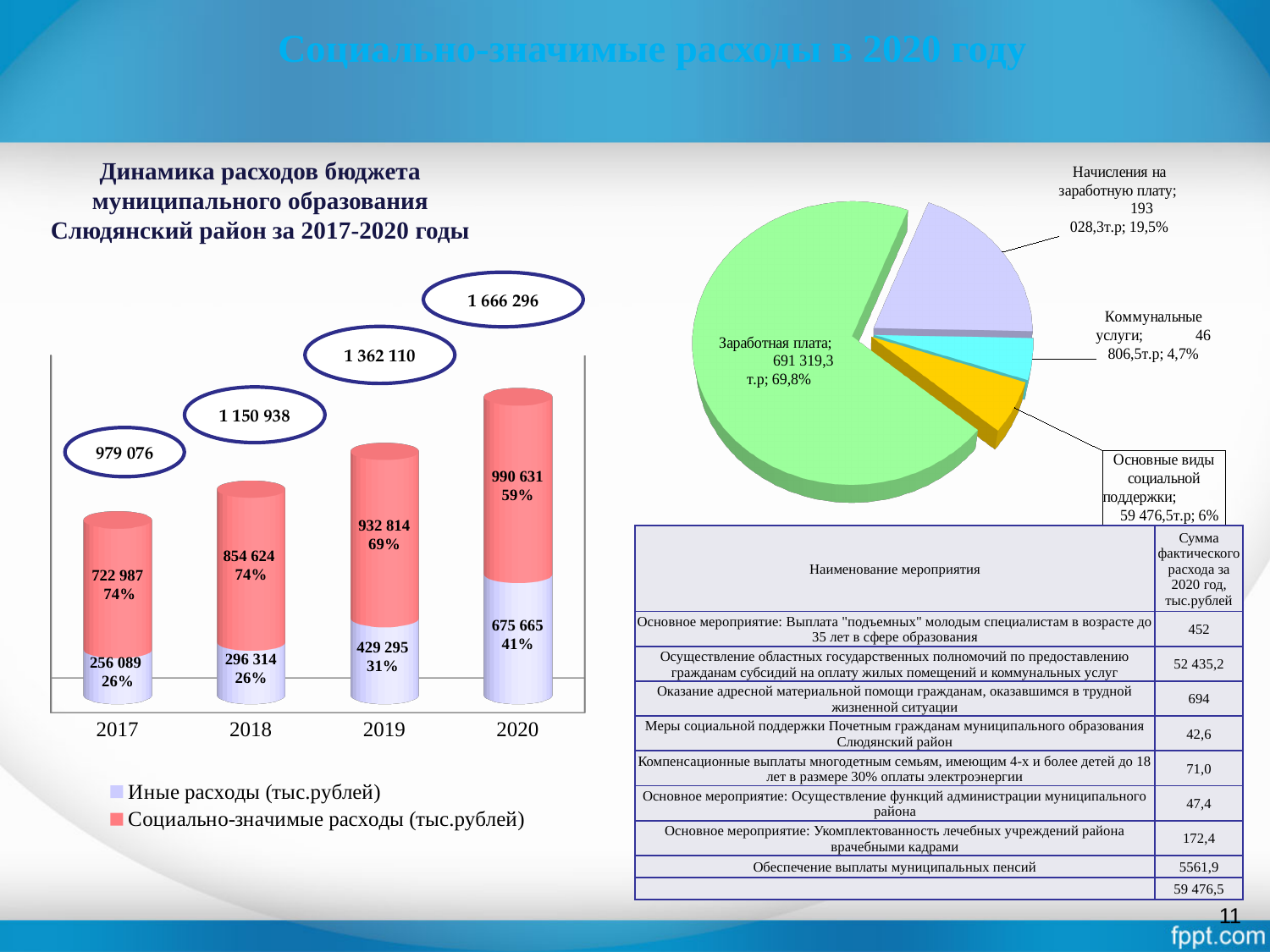

# Социально-значимые расходы в 2020 году

[unsupported chart]

Динамика расходов бюджета муниципального образования Слюдянский район за 2017-2020 годы
1 666 296
1 362 110

[unsupported chart]

1 150 938
979 076
| Наименование мероприятия | Сумма фактического расхода за 2020 год, тыс.рублей |
| --- | --- |
| Основное мероприятие: Выплата "подъемных" молодым специалистам в возрасте до 35 лет в сфере образования | 452 |
| Осуществление областных государственных полномочий по предоставлению гражданам субсидий на оплату жилых помещений и коммунальных услуг | 52 435,2 |
| Оказание адресной материальной помощи гражданам, оказавшимся в трудной жизненной ситуации | 694 |
| Меры социальной поддержки Почетным гражданам муниципального образования Слюдянский район | 42,6 |
| Компенсационные выплаты многодетным семьям, имеющим 4-х и более детей до 18 лет в размере 30% оплаты электроэнергии | 71,0 |
| Основное мероприятие: Осуществление функций администрации муниципального района | 47,4 |
| Основное мероприятие: Укомплектованность лечебных учреждений района врачебными кадрами | 172,4 |
| Обеспечение выплаты муниципальных пенсий | 5561,9 |
|  | 59 476,5 |
11